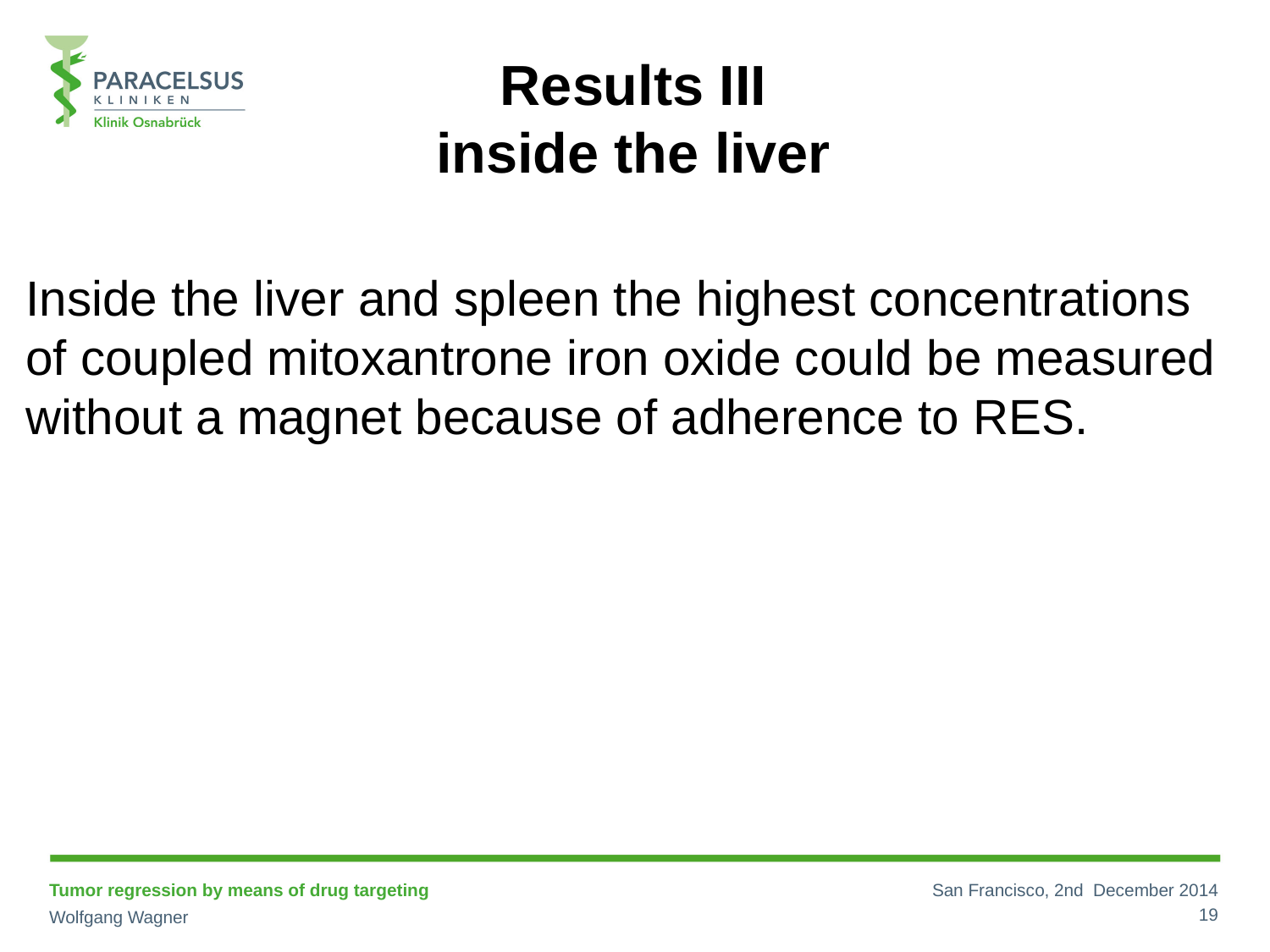

Results III
inside the liver
Inside the liver and spleen the highest concentrations
of coupled mitoxantrone iron oxide could be measured
without a magnet because of adherence to RES.